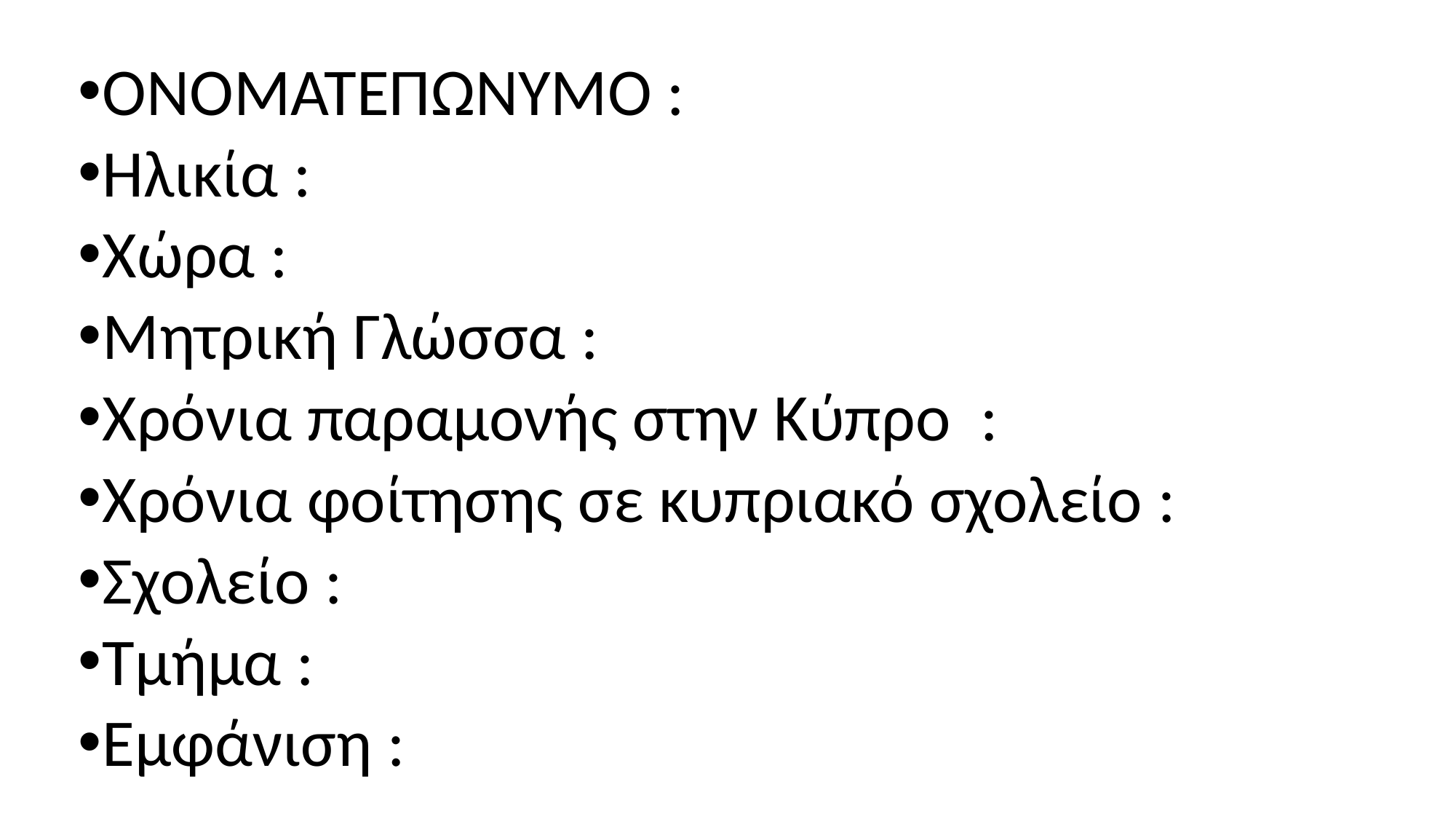

ΟΝΟΜΑΤΕΠΩΝΥΜΟ :
Ηλικία :
Χώρα :
Μητρική Γλώσσα :
Χρόνια παραμονής στην Κύπρο  :
Χρόνια φοίτησης σε κυπριακό σχολείο :
Σχολείο :
Τμήμα :
Εμφάνιση :